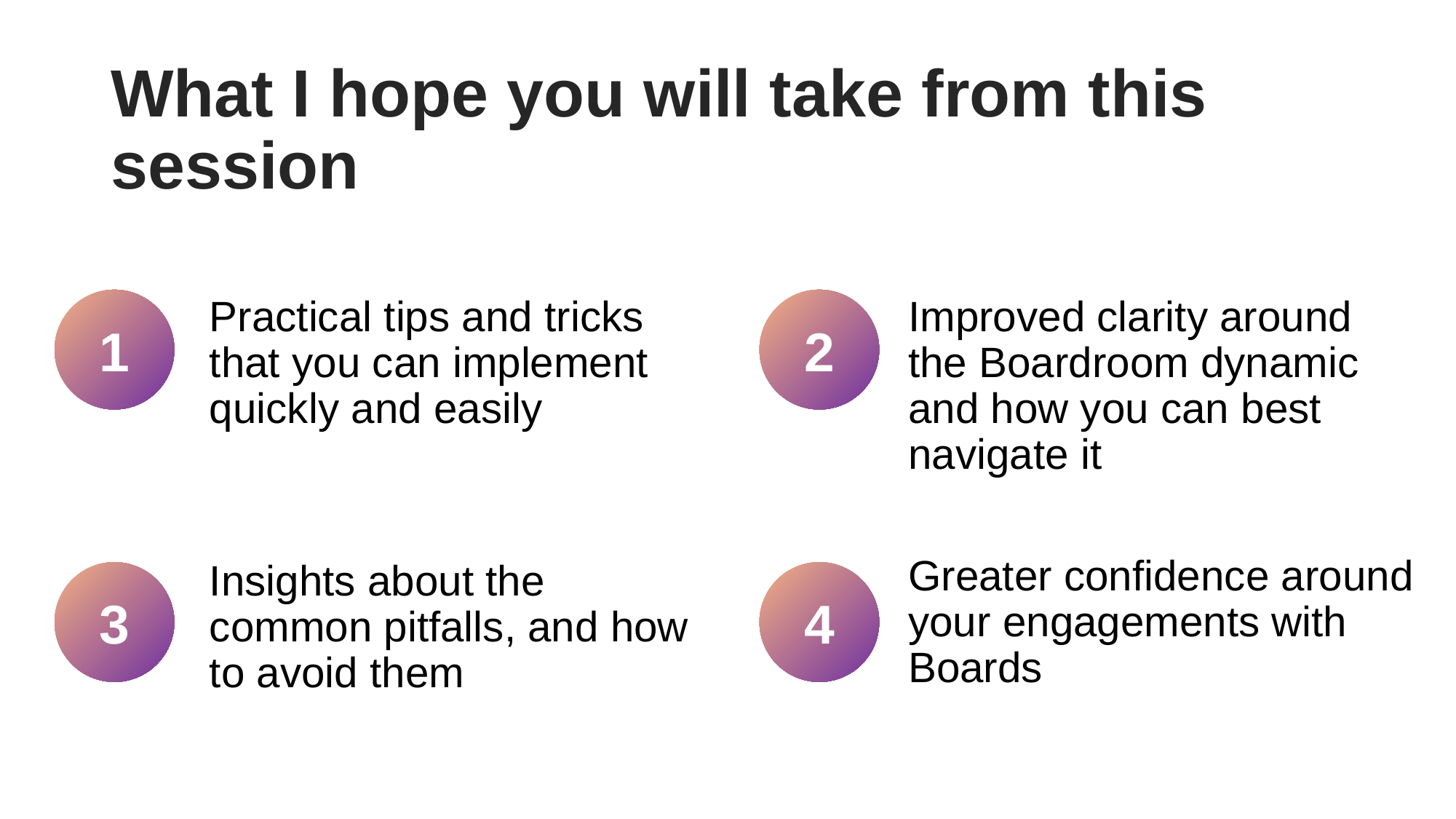

# What I hope you will take from this session
1
Practical tips and tricks that you can implement quickly and easily

Insights about the common pitfalls, and how to avoid them

2
Improved clarity around the Boardroom dynamic and how you can best navigate it

Greater confidence around your engagements with Boards
3
4